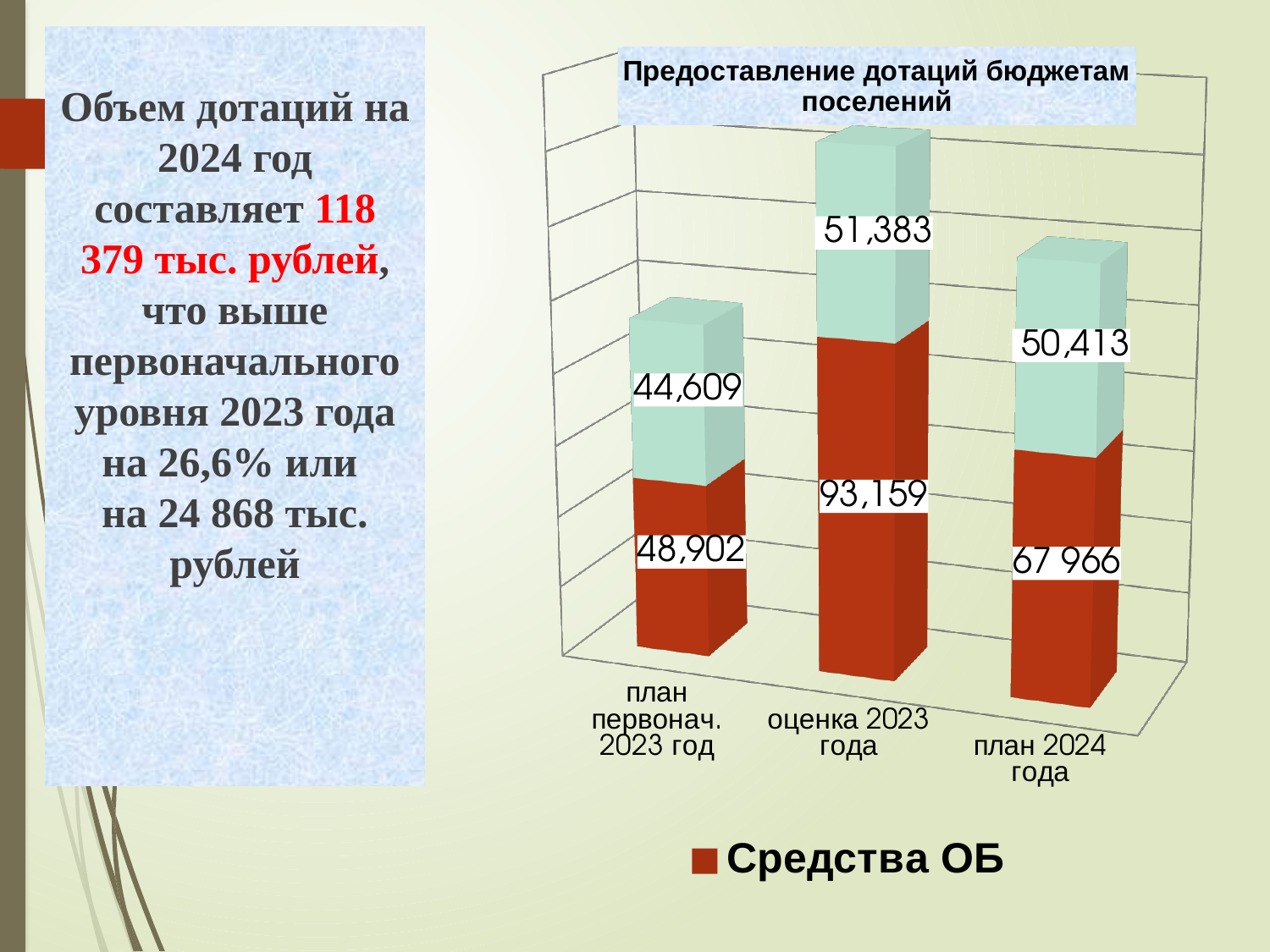

Объем дотаций на 2024 год составляет 118 379 тыс. рублей, что выше первоначального уровня 2023 года на 26,6% или
на 24 868 тыс. рублей

[unsupported chart]